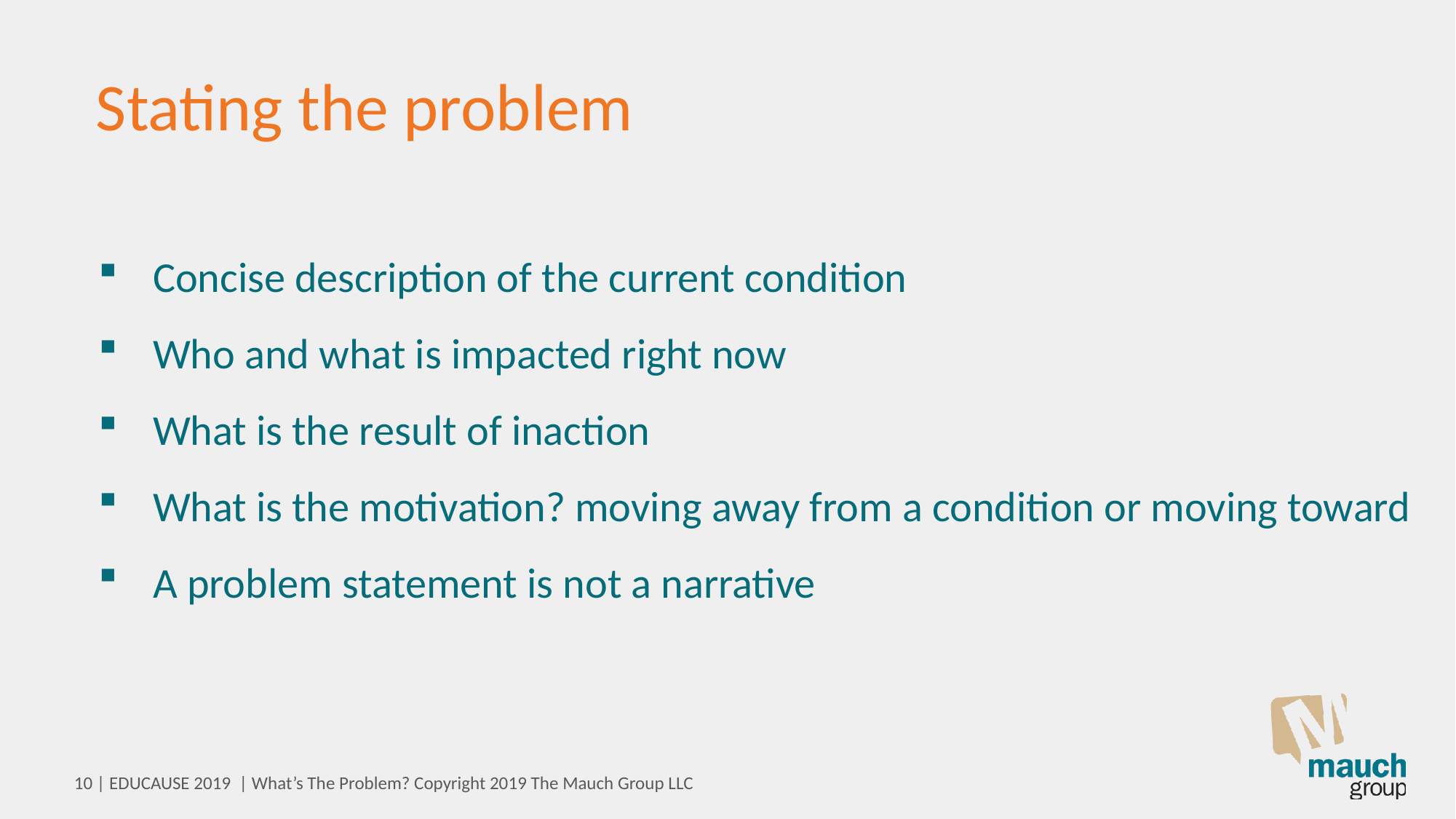

Stating the problem
Concise description of the current condition
Who and what is impacted right now
What is the result of inaction
What is the motivation? moving away from a condition or moving toward
A problem statement is not a narrative